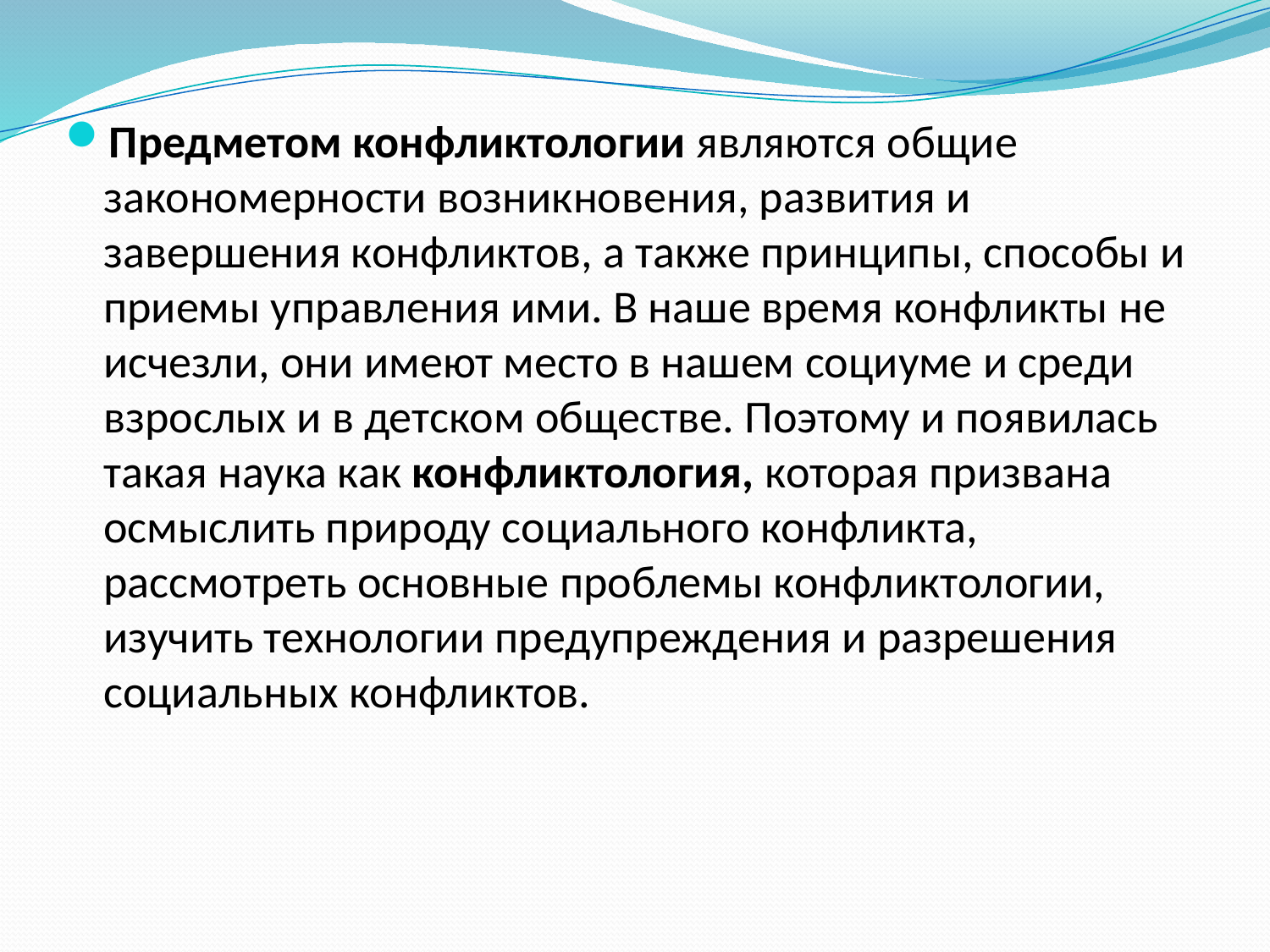

Предметом конфликтологии являются общие закономерности возникновения, развития и завершения конфликтов, а также принципы, способы и приемы управления ими. В наше время конфликты не исчезли, они имеют место в нашем социуме и среди взрослых и в детском обществе. Поэтому и появилась такая наука как конфликтология, которая призвана осмыслить природу социального конфликта, рассмотреть основные проблемы конфликтологии, изучить технологии предупреждения и разрешения социальных конфликтов.